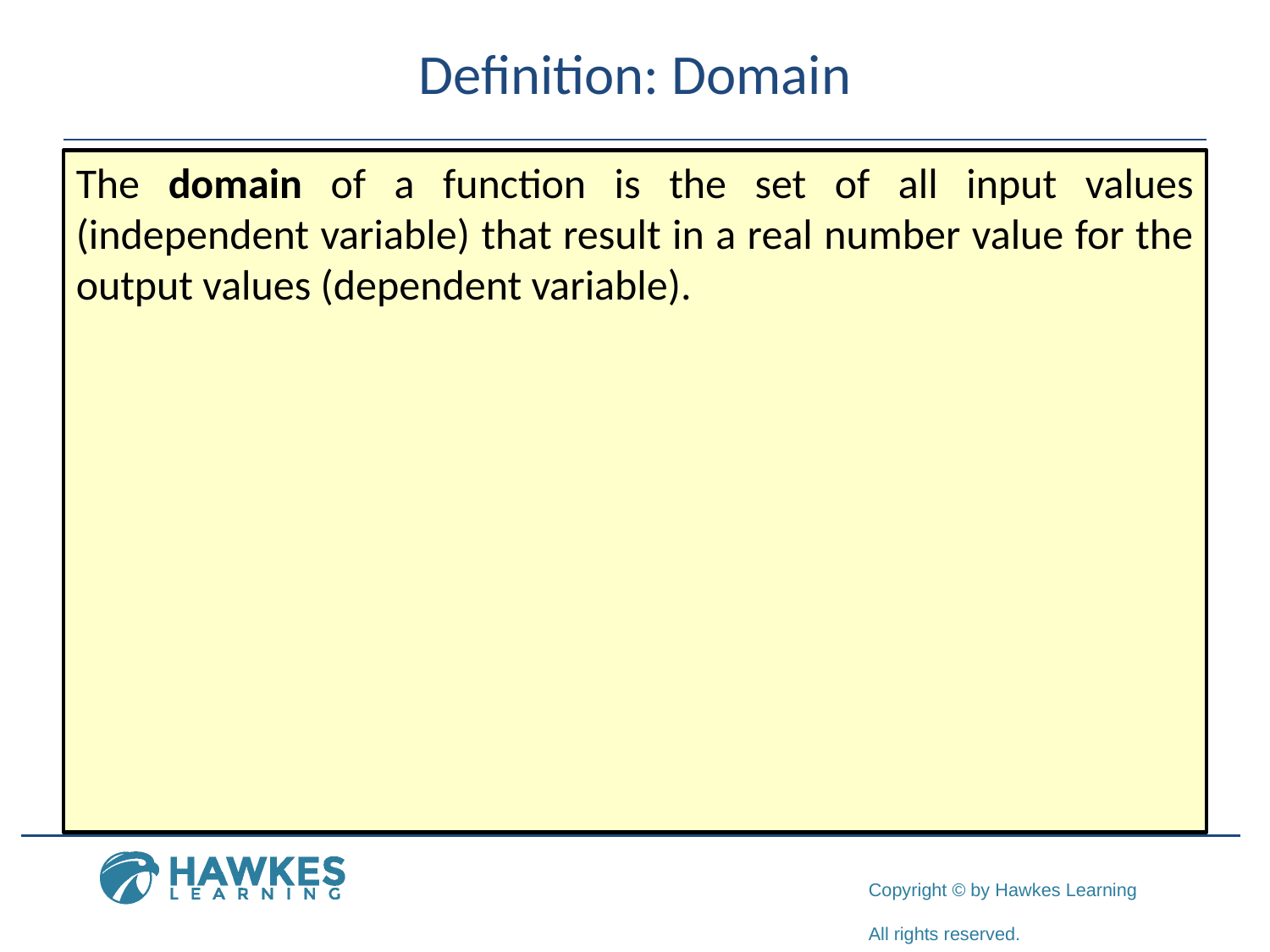

# Definition: Domain
The domain of a function is the set of all input values (independent variable) that result in a real number value for the output values (dependent variable).